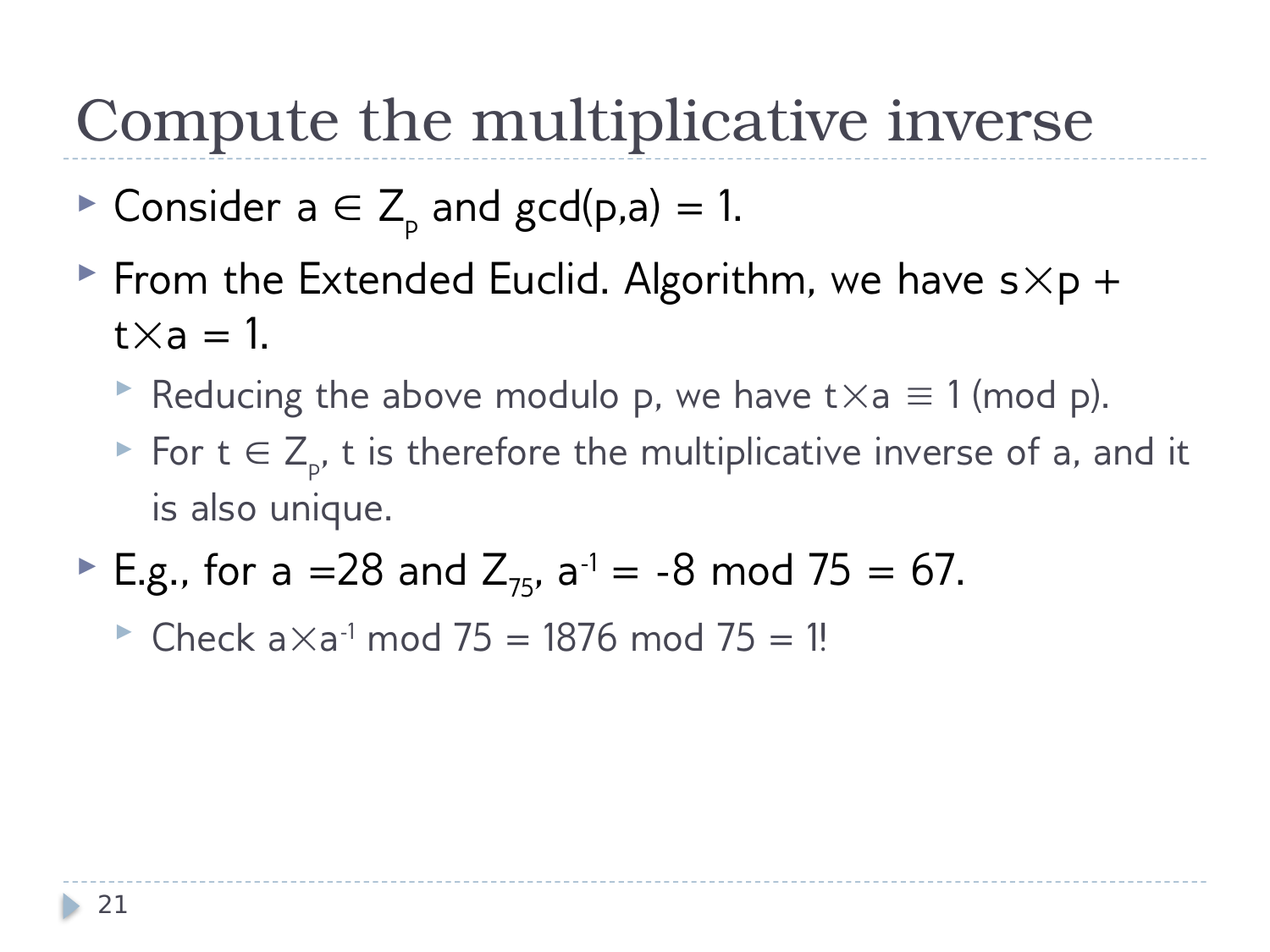

# Compute the multiplicative inverse
Consider a ∈ Zp and gcd(p,a) = 1.
From the Extended Euclid. Algorithm, we have s×p + t×a = 1.
Reducing the above modulo p, we have t×a ≡ 1 (mod p).
For t ∈ Zp, t is therefore the multiplicative inverse of a, and it is also unique.
E.g., for a =28 and Z75, a-1 = -8 mod 75 = 67.
Check a×a-1 mod 75 = 1876 mod 75 = 1!

21